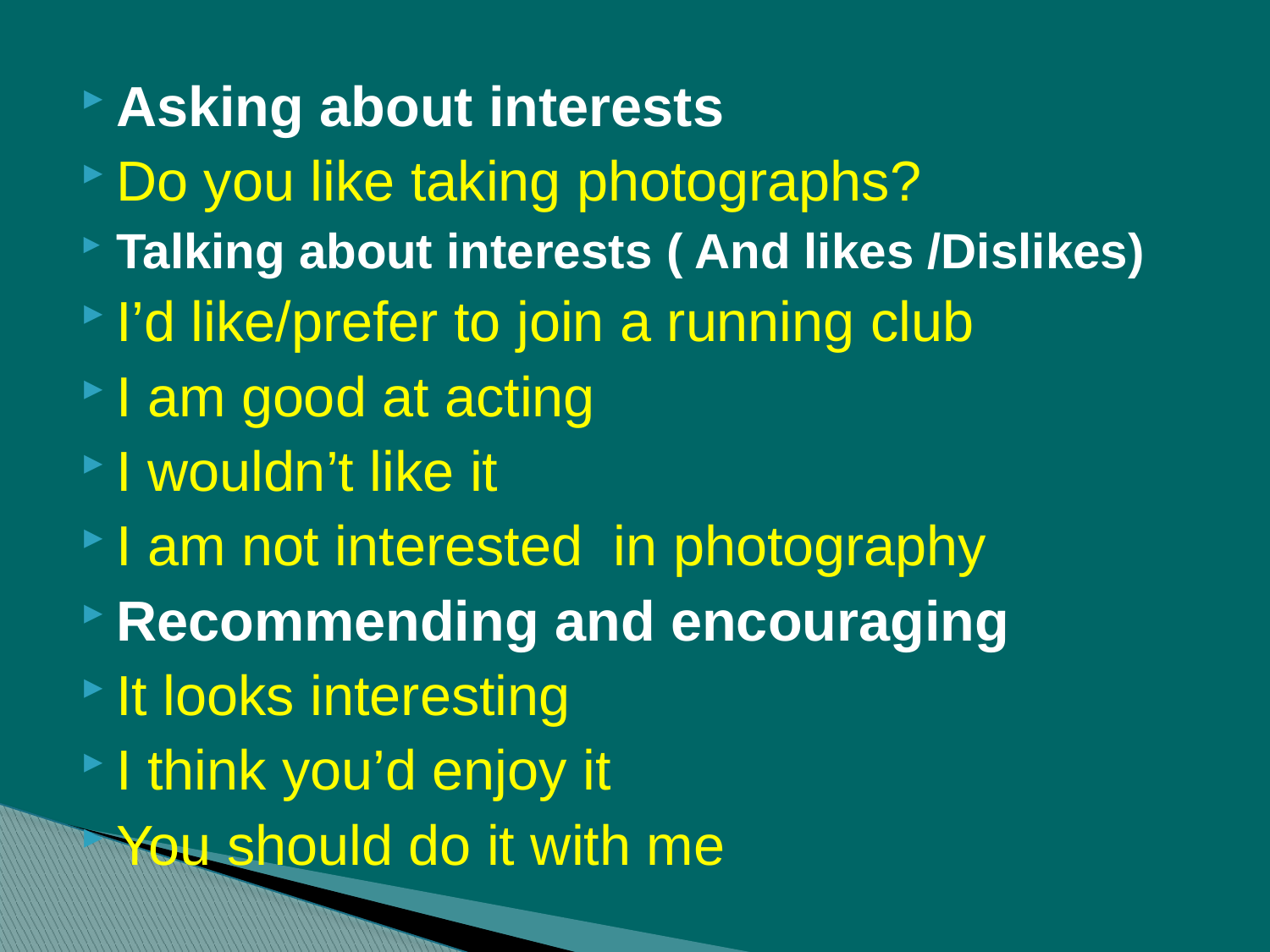

Asking about interests
Do you like taking photographs?
Talking about interests ( And likes /Dislikes)
I’d like/prefer to join a running club
I am good at acting
I wouldn’t like it
I am not interested  in photography
Recommending and encouraging
It looks interesting
I think you’d enjoy it
You should do it with me